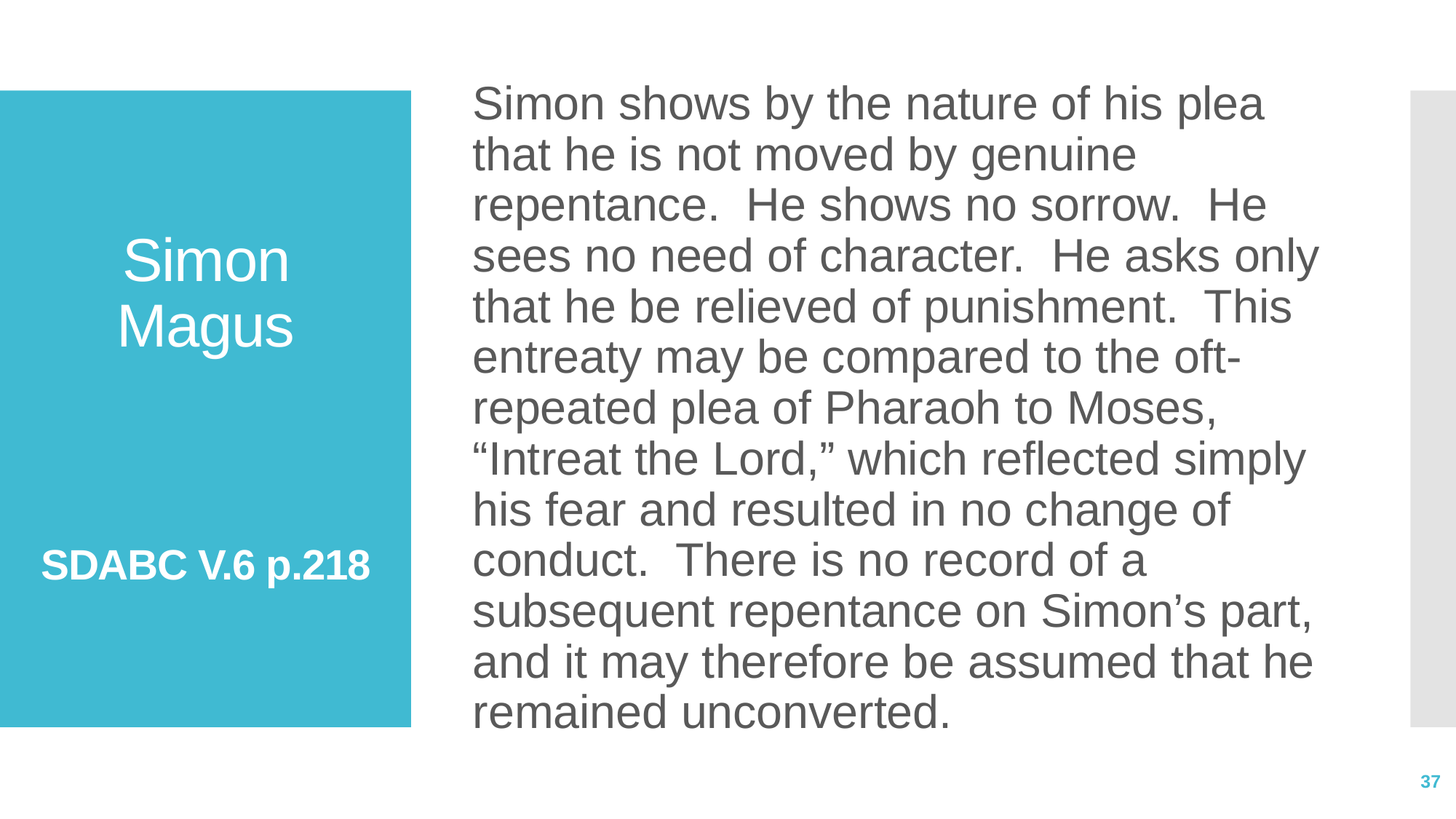

Simon shows by the nature of his plea that he is not moved by genuine repentance.  He shows no sorrow.  He sees no need of character.  He asks only that he be relieved of punishment.  This entreaty may be compared to the oft-repeated plea of Pharaoh to Moses, “Intreat the Lord,” which reflected simply his fear and resulted in no change of conduct.  There is no record of a subsequent repentance on Simon’s part, and it may therefore be assumed that he remained unconverted.
# Simon Magus SDABC V.6 p.218
37